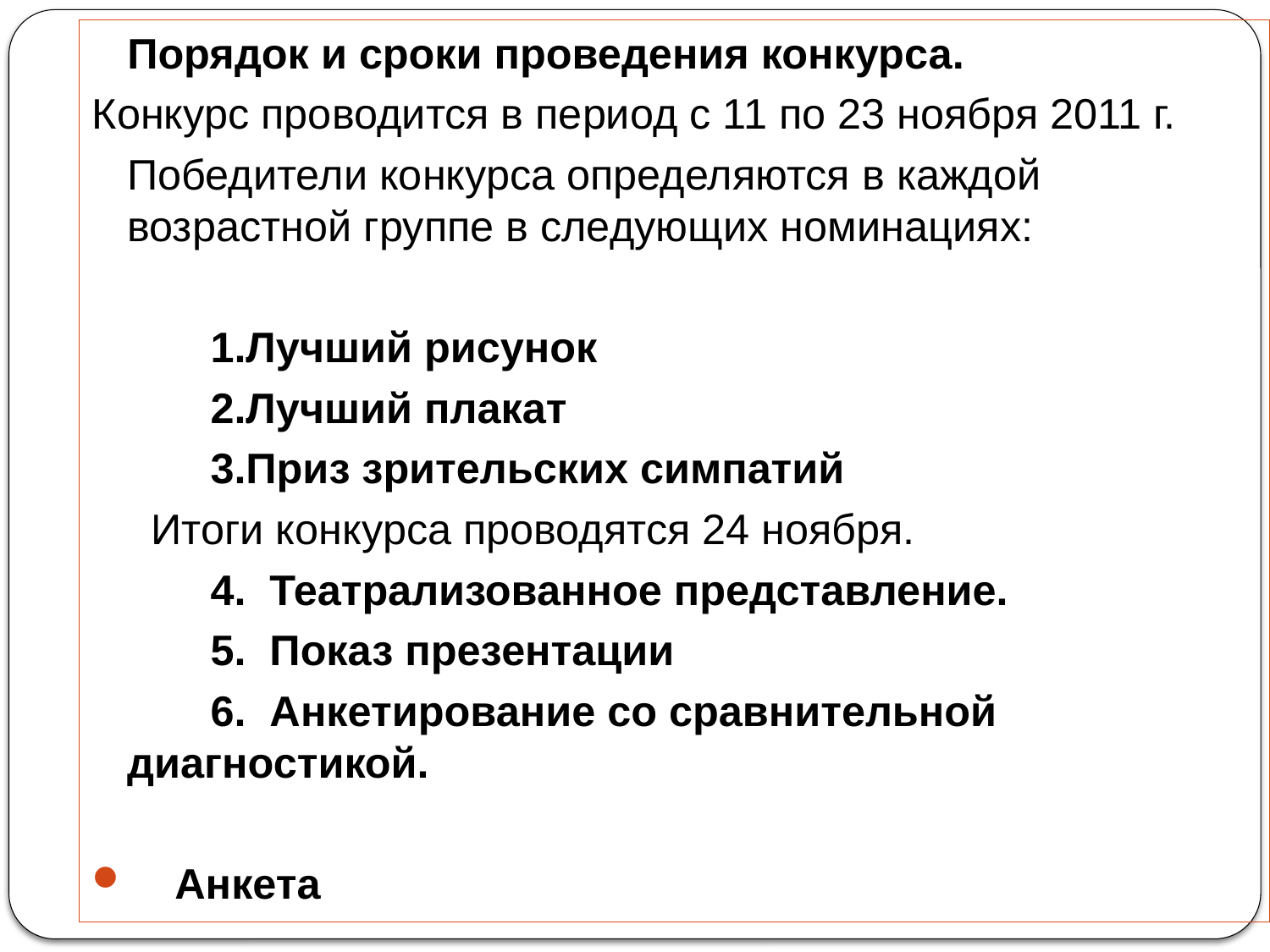

Порядок и сроки проведения конкурса.
Конкурс проводится в период с 11 по 23 ноября 2011 г.
   Победители конкурса определяются в каждой возрастной группе в следующих номинациях:

          1.Лучший рисунок
          2.Лучший плакат
          3.Приз зрительских симпатий
     Итоги конкурса проводятся 24 ноября.
          4.  Театрализованное представление.
          5.  Показ презентации
          6.  Анкетирование со сравнительной        диагностикой.

    Анкета